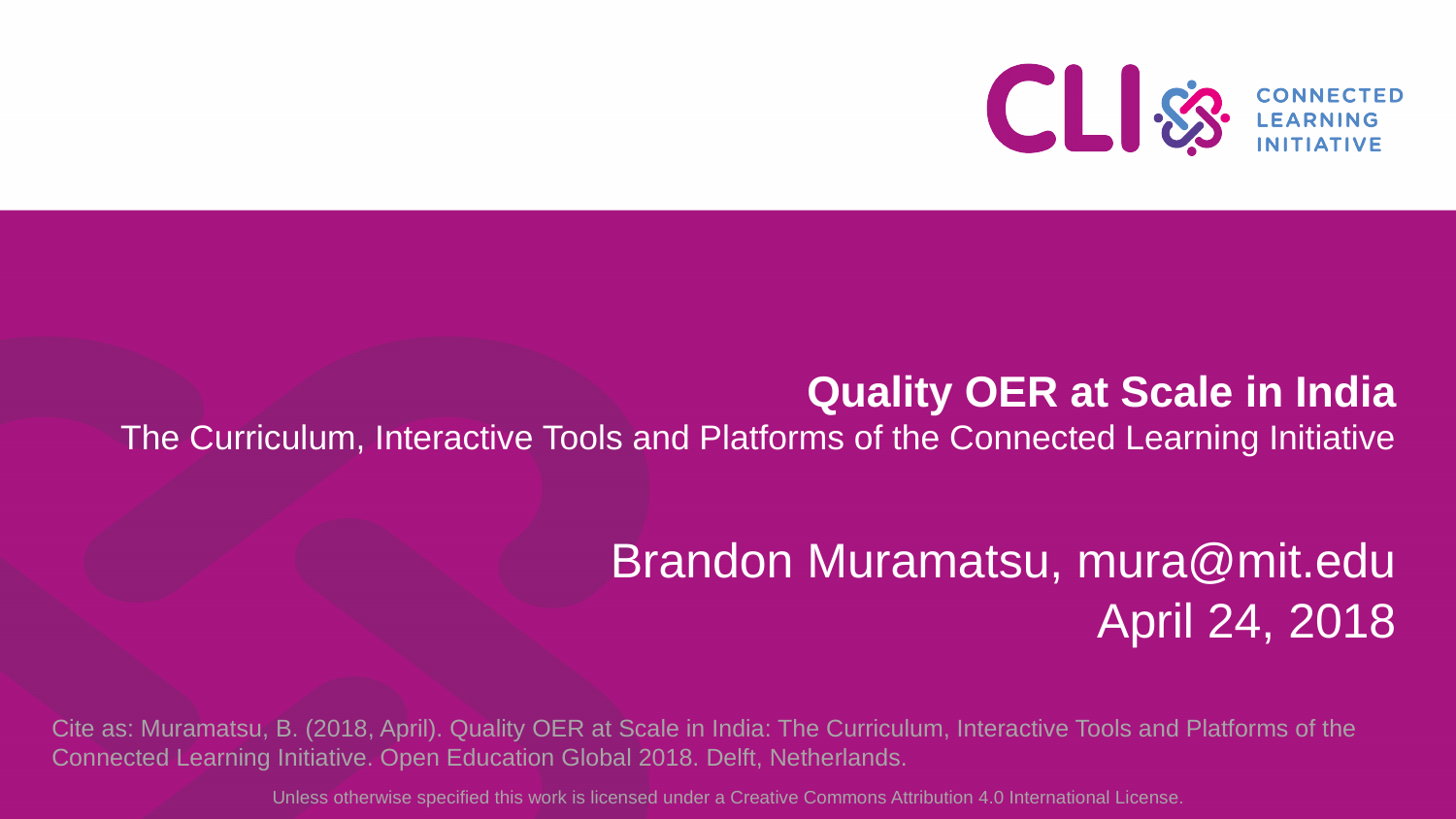

# Quality OER at Scale in India The Curriculum, Interactive Tools and Platforms of the Connected Learning Initiative
Brandon Muramatsu, mura@mit.edu
April 24, 2018
Cite as: Muramatsu, B. (2018, April). Quality OER at Scale in India: The Curriculum, Interactive Tools and Platforms of the Connected Learning Initiative. Open Education Global 2018. Delft, Netherlands.
Unless otherwise specified this work is licensed under a Creative Commons Attribution 4.0 International License.